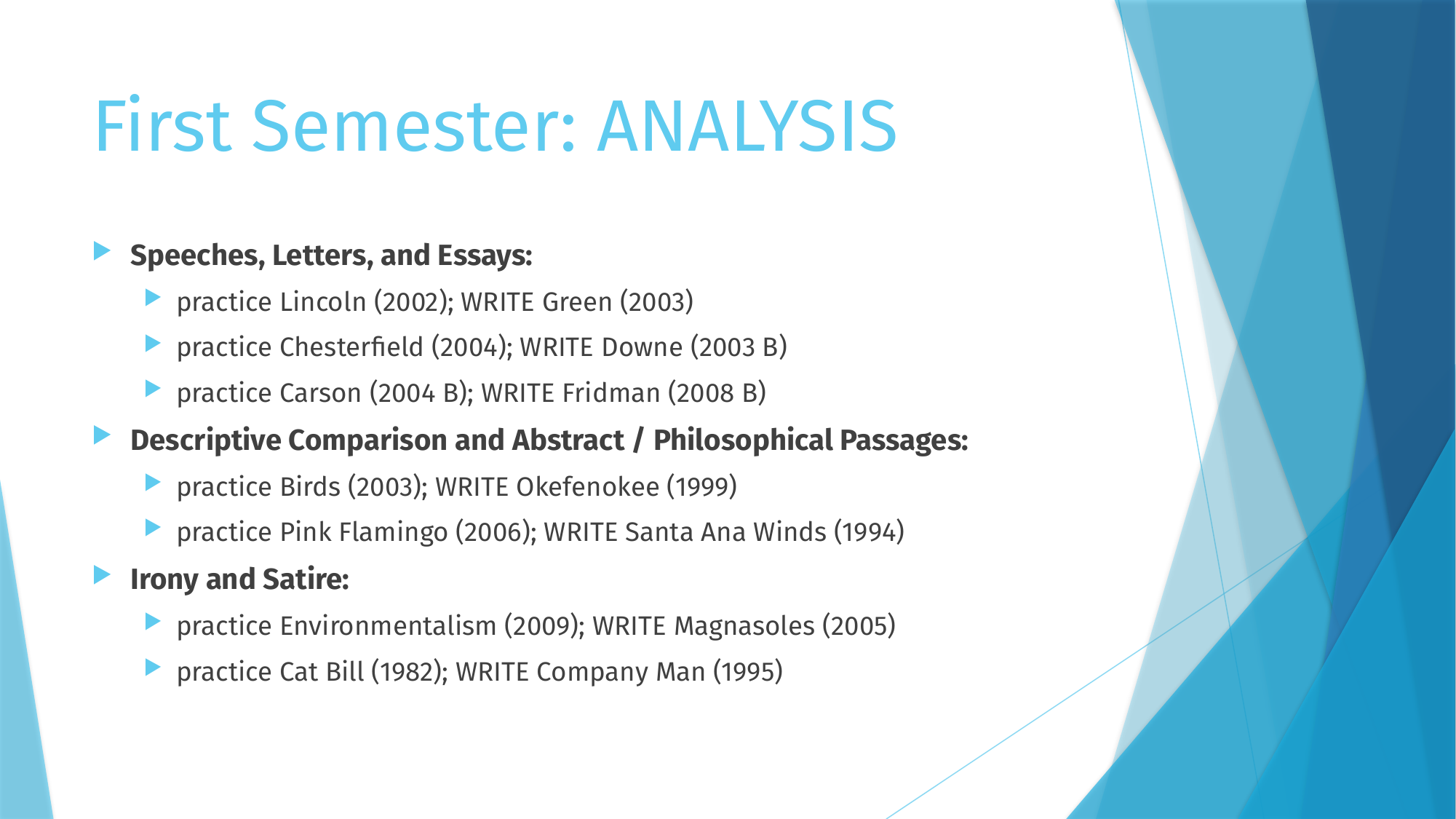

# First Semester: ANALYSIS
Speeches, Letters, and Essays:
practice Lincoln (2002); WRITE Green (2003)
practice Chesterfield (2004); WRITE Downe (2003 B)
practice Carson (2004 B); WRITE Fridman (2008 B)
Descriptive Comparison and Abstract / Philosophical Passages:
practice Birds (2003); WRITE Okefenokee (1999)
practice Pink Flamingo (2006); WRITE Santa Ana Winds (1994)
Irony and Satire:
practice Environmentalism (2009); WRITE Magnasoles (2005)
practice Cat Bill (1982); WRITE Company Man (1995)